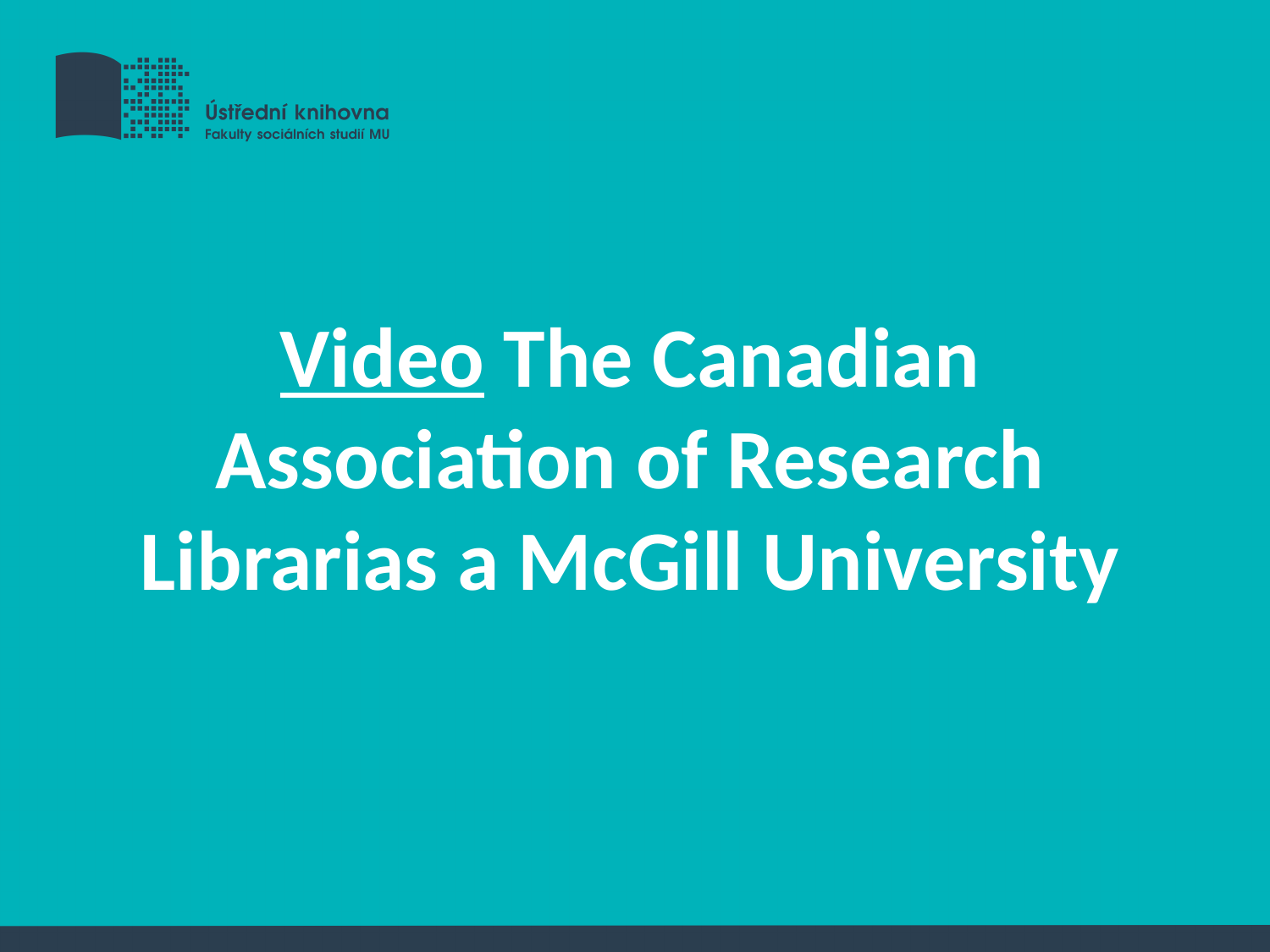

Video The Canadian Association of Research Librarias a McGill University